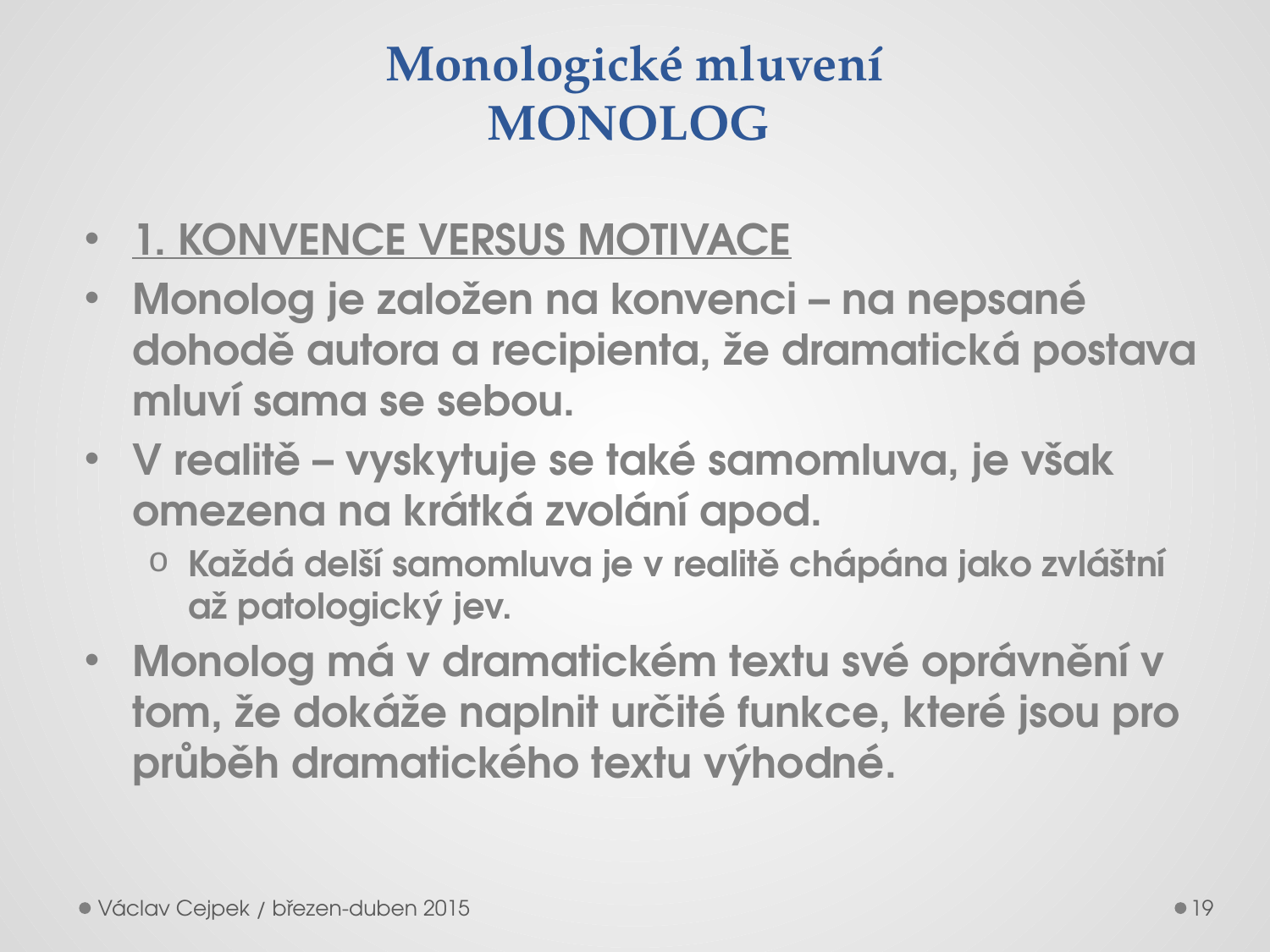

# Monologické mluvení MONOLOG
1. KONVENCE VERSUS MOTIVACE
Monolog je založen na konvenci – na nepsané dohodě autora a recipienta, že dramatická postava mluví sama se sebou.
V realitě – vyskytuje se také samomluva, je však omezena na krátká zvolání apod.
Každá delší samomluva je v realitě chápána jako zvláštní až patologický jev.
Monolog má v dramatickém textu své oprávnění v tom, že dokáže naplnit určité funkce, které jsou pro průběh dramatického textu výhodné.

Václav Cejpek / březen-duben 2015
19